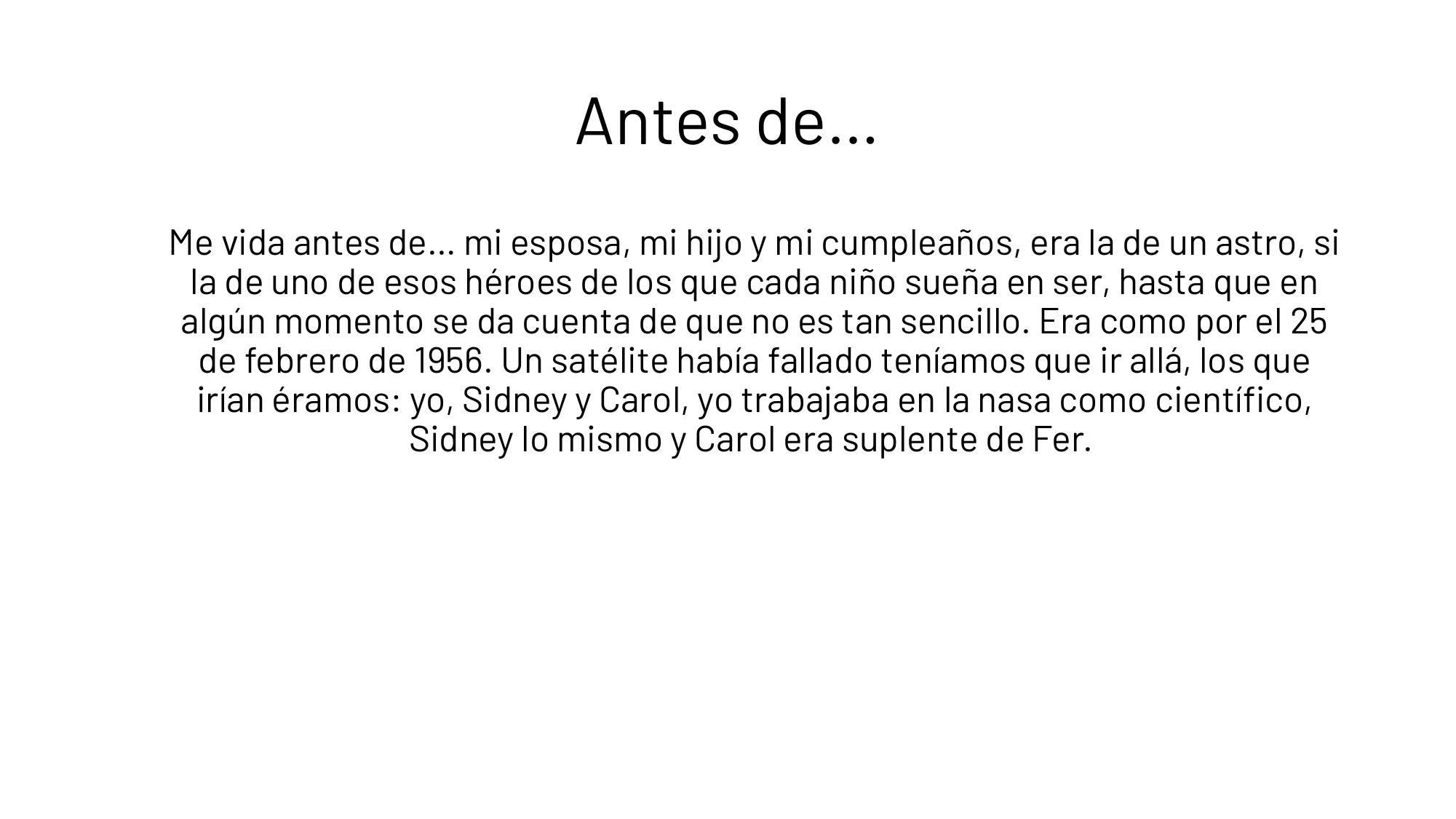

# Antes de…
Me vida antes de… mi esposa, mi hijo y mi cumpleaños, era la de un astro, si la de uno de esos héroes de los que cada niño sueña en ser, hasta que en algún momento se da cuenta de que no es tan sencillo. Era como por el 25 de febrero de 1956. Un satélite había fallado teníamos que ir allá, los que irían éramos: yo, Sidney y Carol, yo trabajaba en la nasa como científico, Sidney lo mismo y Carol era suplente de Fer.